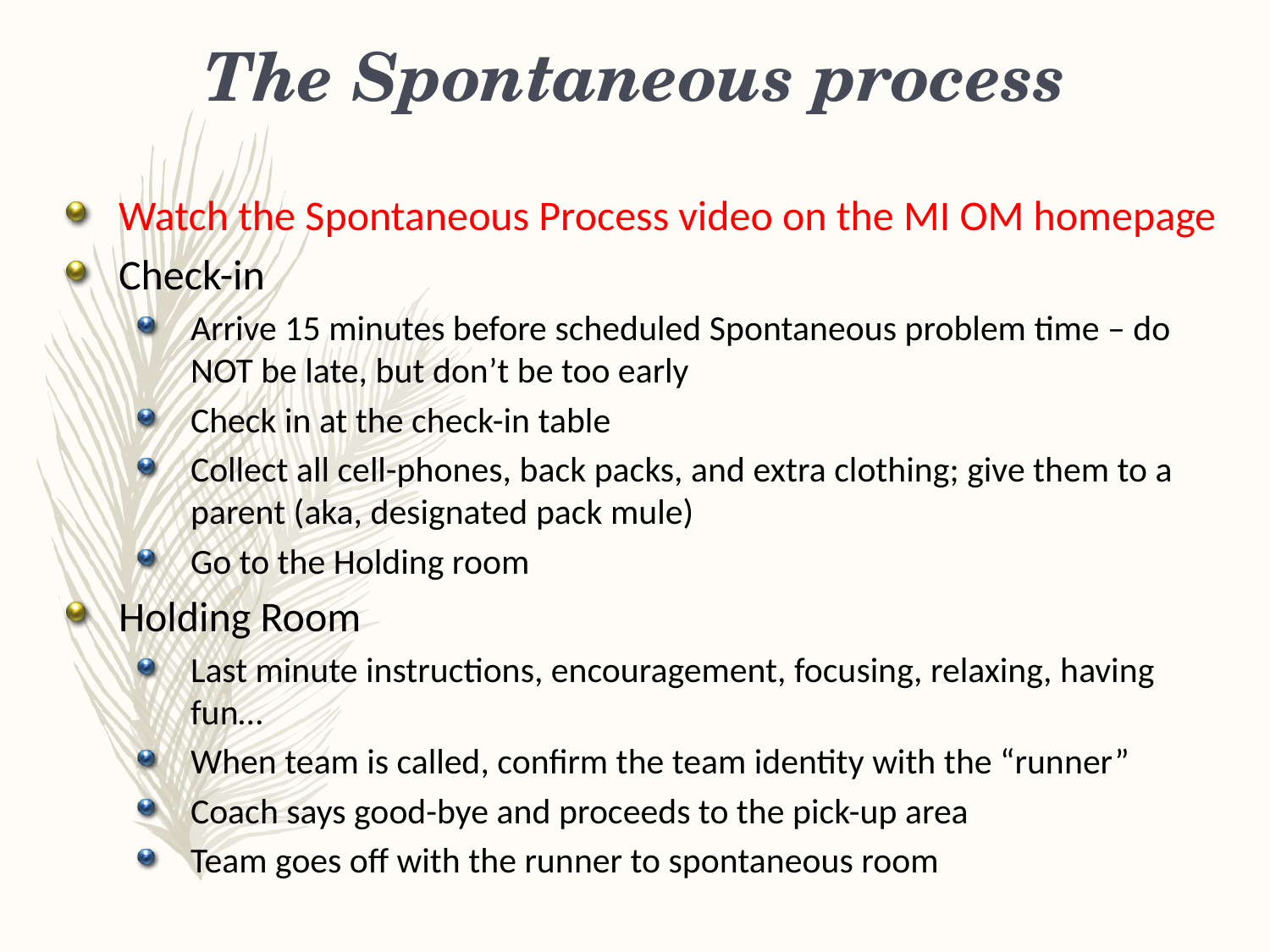

The Spontaneous process
Watch the Spontaneous Process video on the MI OM homepage
Check-in
Arrive 15 minutes before scheduled Spontaneous problem time – do NOT be late, but don’t be too early
Check in at the check-in table
Collect all cell-phones, back packs, and extra clothing; give them to a parent (aka, designated pack mule)
Go to the Holding room
Holding Room
Last minute instructions, encouragement, focusing, relaxing, having fun…
When team is called, confirm the team identity with the “runner”
Coach says good-bye and proceeds to the pick-up area
Team goes off with the runner to spontaneous room